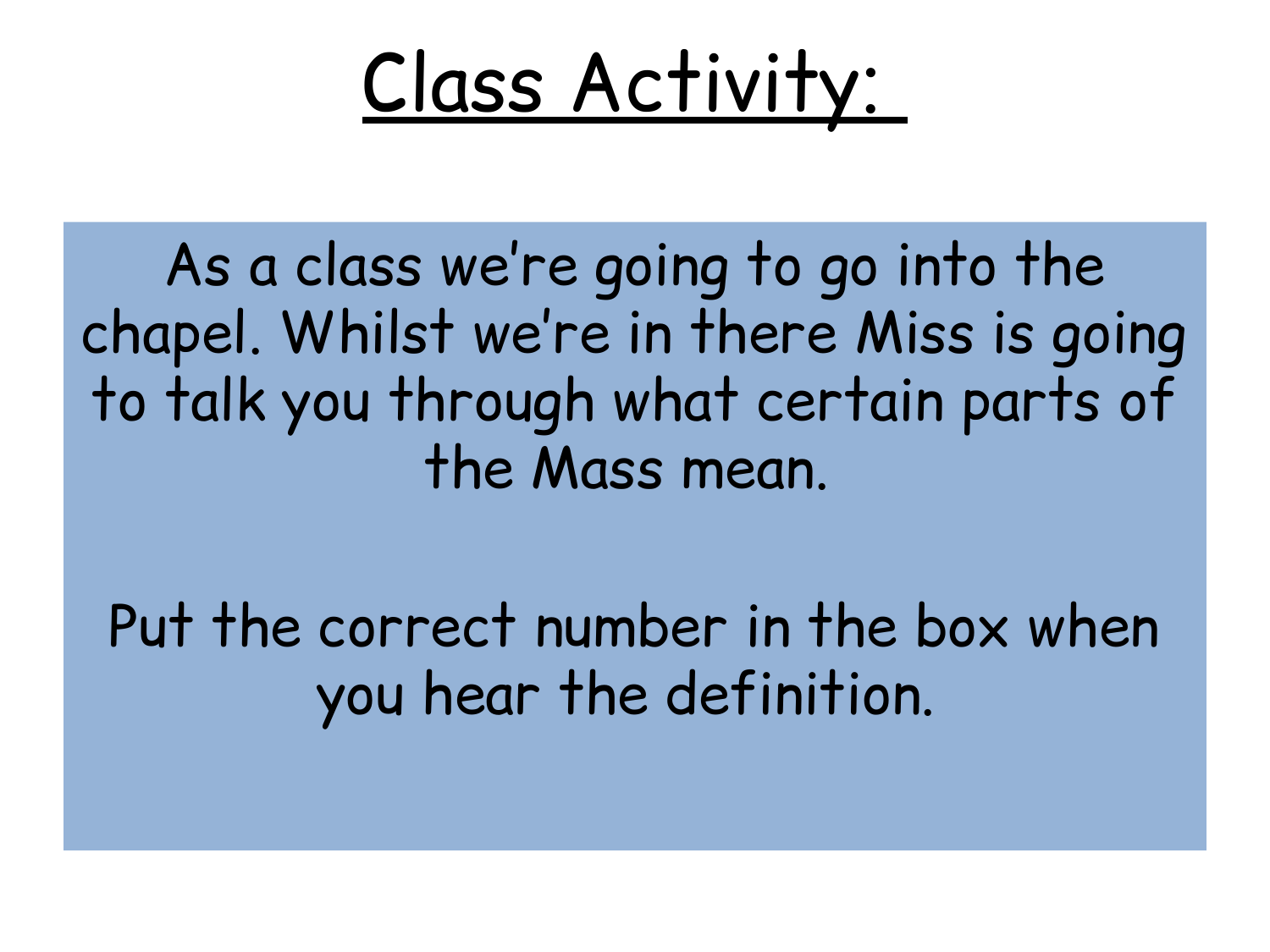

# Class Activity:
As a class we’re going to go into the chapel. Whilst we’re in there Miss is going to talk you through what certain parts of the Mass mean.

Put the correct number in the box when you hear the definition.